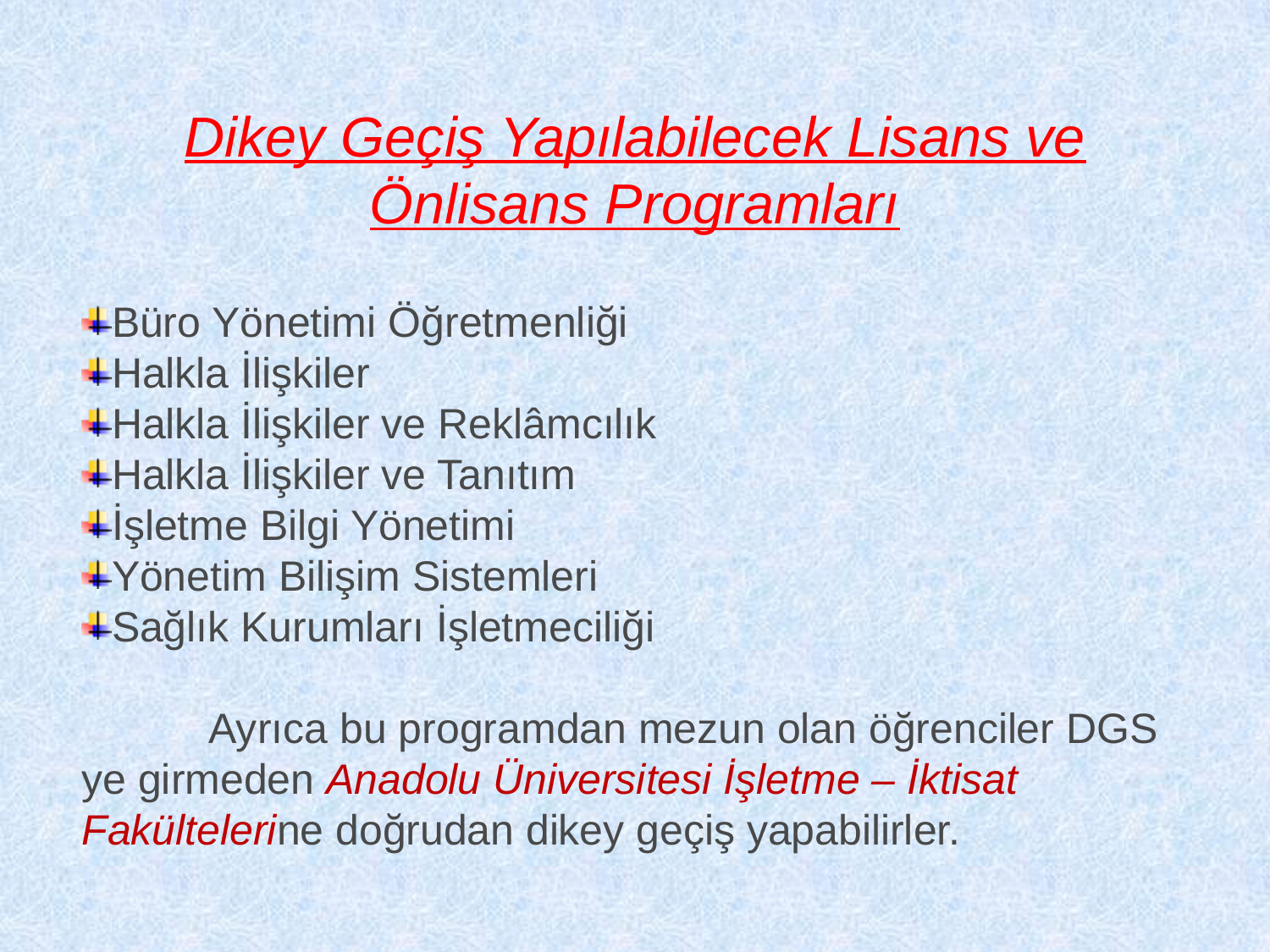

Dikey Geçiş Yapılabilecek Lisans ve Önlisans Programları

Büro Yönetimi Öğretmenliği
Halkla İlişkiler
Halkla İlişkiler ve Reklâmcılık
Halkla İlişkiler ve Tanıtım
İşletme Bilgi Yönetimi
Yönetim Bilişim Sistemleri
Sağlık Kurumları İşletmeciliği

	Ayrıca bu programdan mezun olan öğrenciler DGS ye girmeden Anadolu Üniversitesi İşletme – İktisat Fakültelerine doğrudan dikey geçiş yapabilirler.